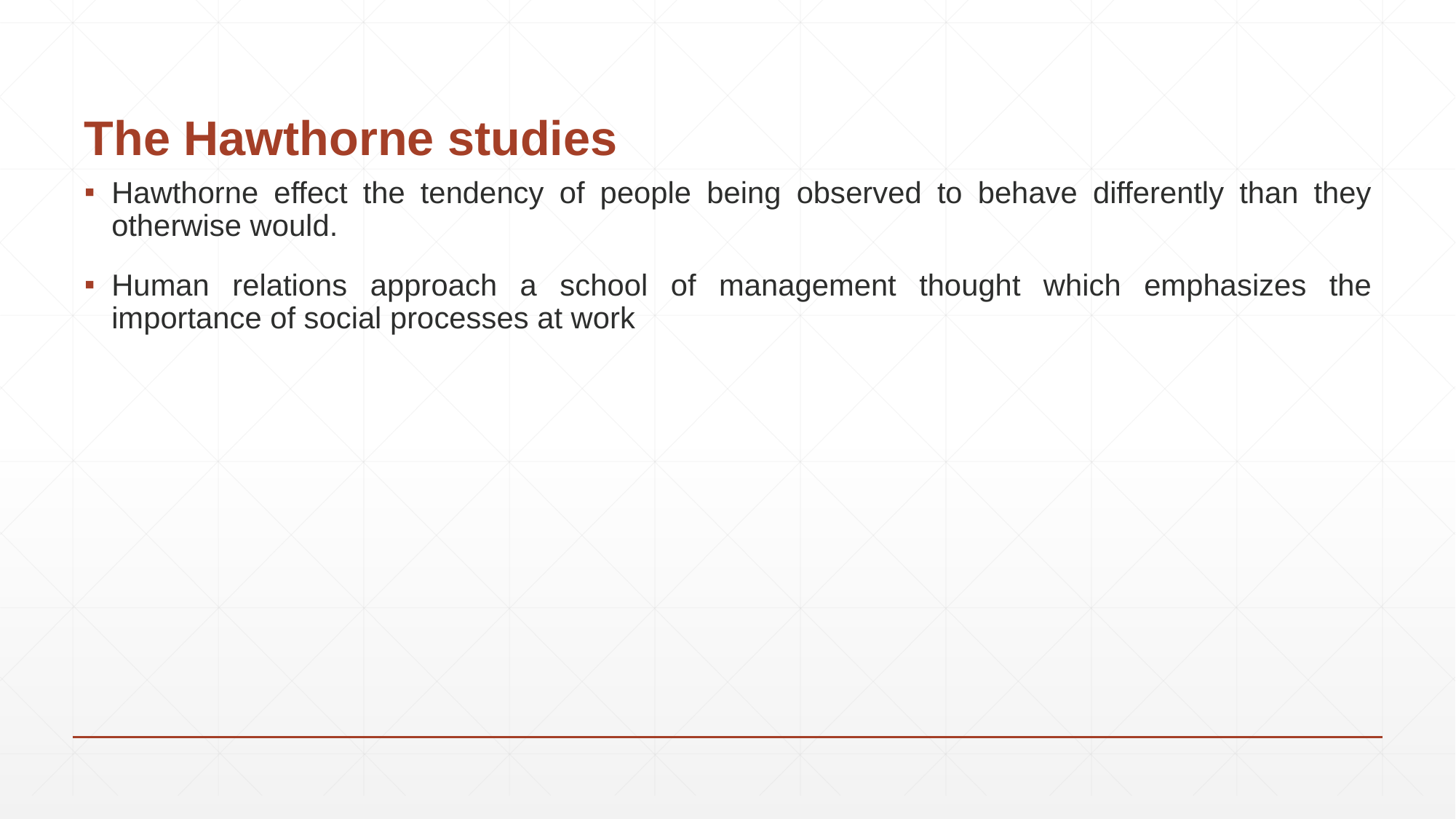

# The Hawthorne studies
Hawthorne effect the tendency of people being observed to behave differently than they otherwise would.
Human relations approach a school of management thought which emphasizes the importance of social processes at work